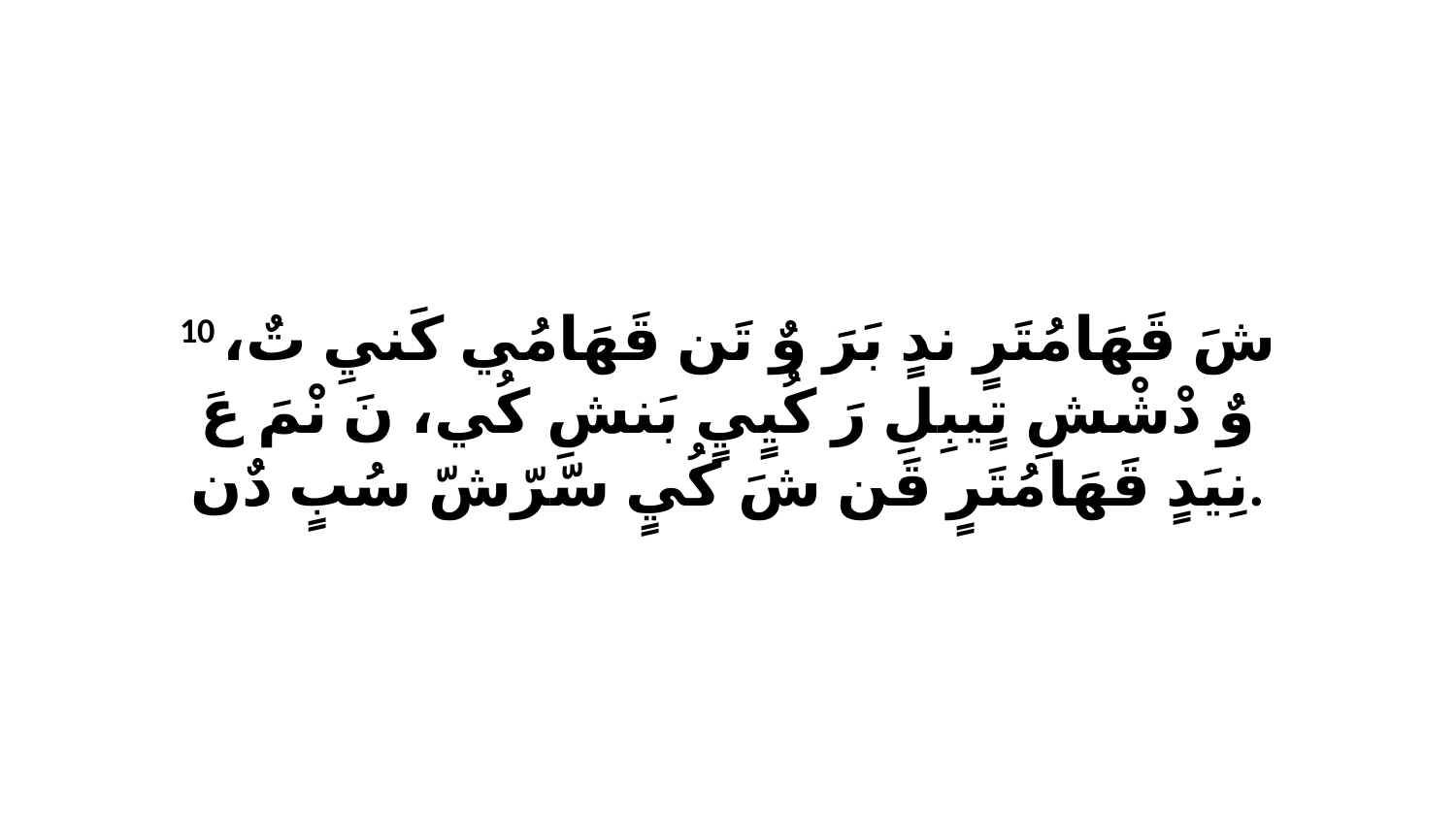

10 شَ قَهَامُتَرٍ ندٍ بَرَ وٌ تَن قَهَامُي كَنيِ تٌ، وٌ دْشْشِ تٍيبِلِ رَ كُيٍيٍ بَنشِ كُي، نَ نْمَ عَ نِيَدٍ قَهَامُتَرٍ قَن شَ كُيٍ سّرّشّ سُبٍ دٌن.